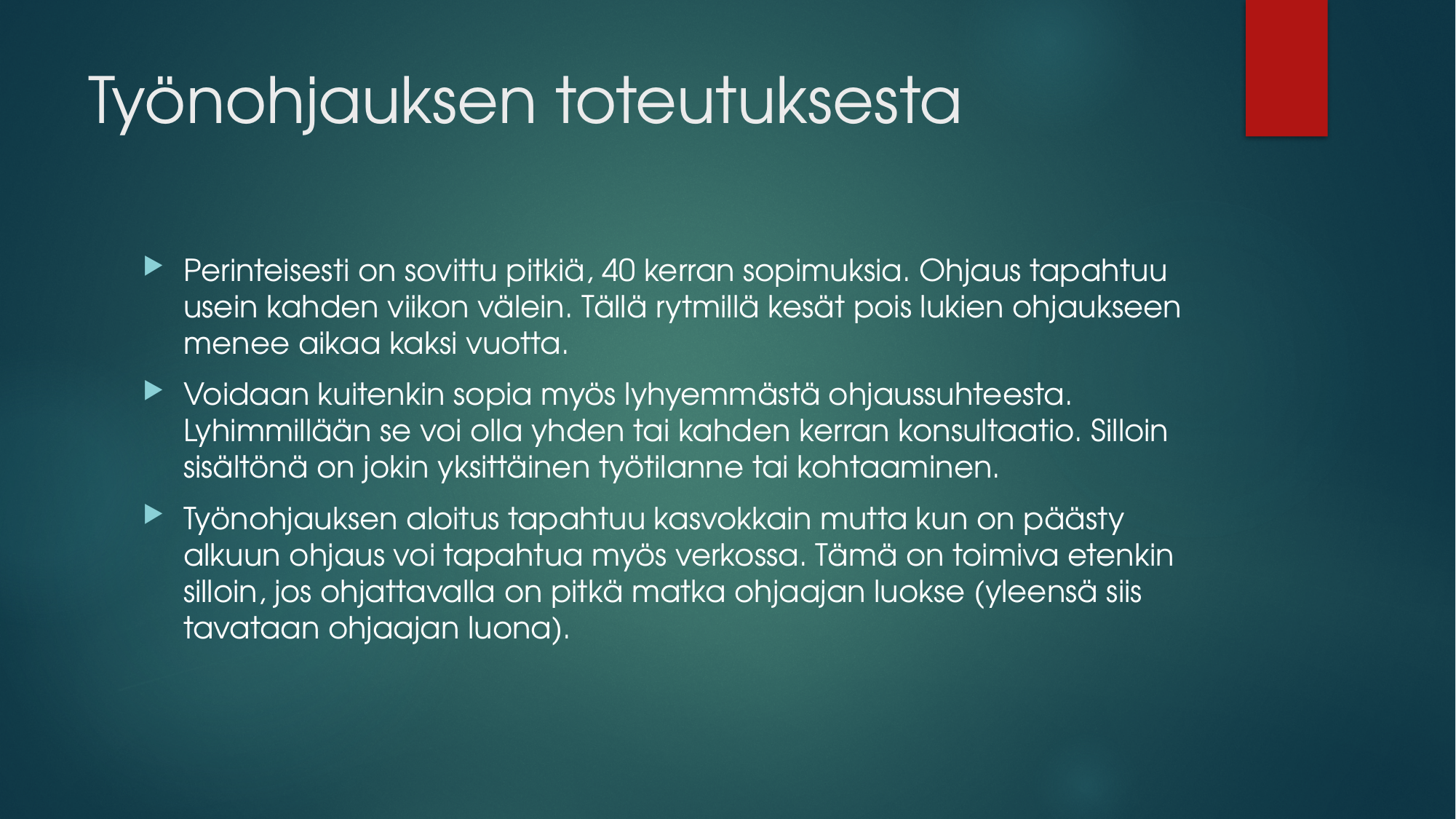

# Työnohjauksen toteutuksesta
Perinteisesti on sovittu pitkiä, 40 kerran sopimuksia. Ohjaus tapahtuu usein kahden viikon välein. Tällä rytmillä kesät pois lukien ohjaukseen menee aikaa kaksi vuotta.
Voidaan kuitenkin sopia myös lyhyemmästä ohjaussuhteesta. Lyhimmillään se voi olla yhden tai kahden kerran konsultaatio. Silloin sisältönä on jokin yksittäinen työtilanne tai kohtaaminen.
Työnohjauksen aloitus tapahtuu kasvokkain mutta kun on päästy alkuun ohjaus voi tapahtua myös verkossa. Tämä on toimiva etenkin silloin, jos ohjattavalla on pitkä matka ohjaajan luokse (yleensä siis tavataan ohjaajan luona).